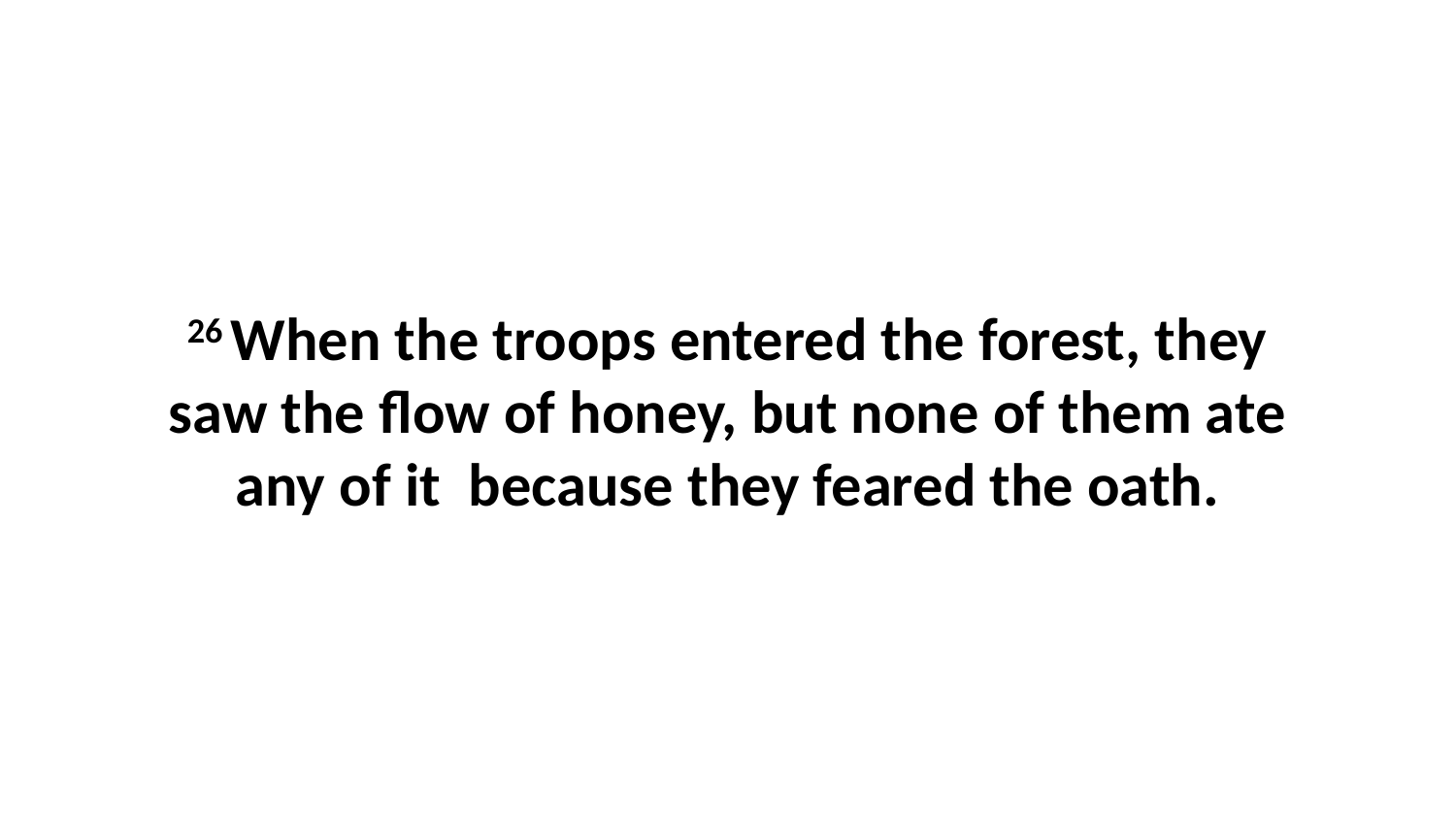

26 When the troops entered the forest, they saw the flow of honey, but none of them ate any of it  because they feared the oath.